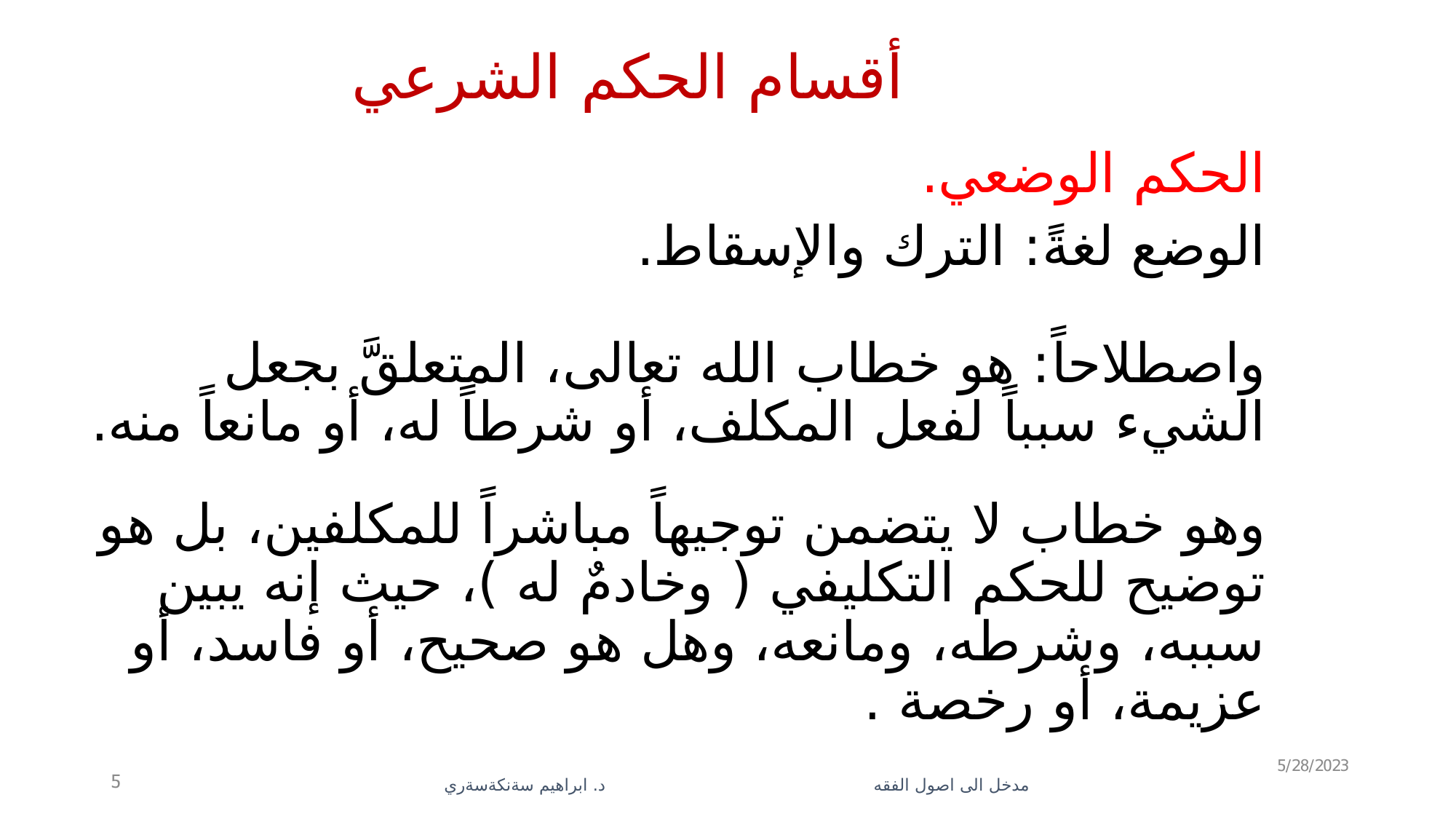

# أقسام الحكم الشرعي
الحكم الوضعي.
الوضع لغةً: الترك والإسقاط.

واصطلاحاً: هو خطاب الله تعالى، المتعلقَّ بجعل الشيء سبباً لفعل المكلف، أو شرطاً له، أو مانعاً منه.

وهو خطاب لا يتضمن توجيهاً مباشراً للمكلفين، بل هو توضيح للحكم التكليفي ( وخادمٌ له )، حيث إنه يبين سببه، وشرطه، ومانعه، وهل هو صحيح، أو فاسد، أو عزيمة، أو رخصة .
5/28/2023
5
مدخل الى اصول الفقه                                                   د. ابراهيم سةنكةسةري